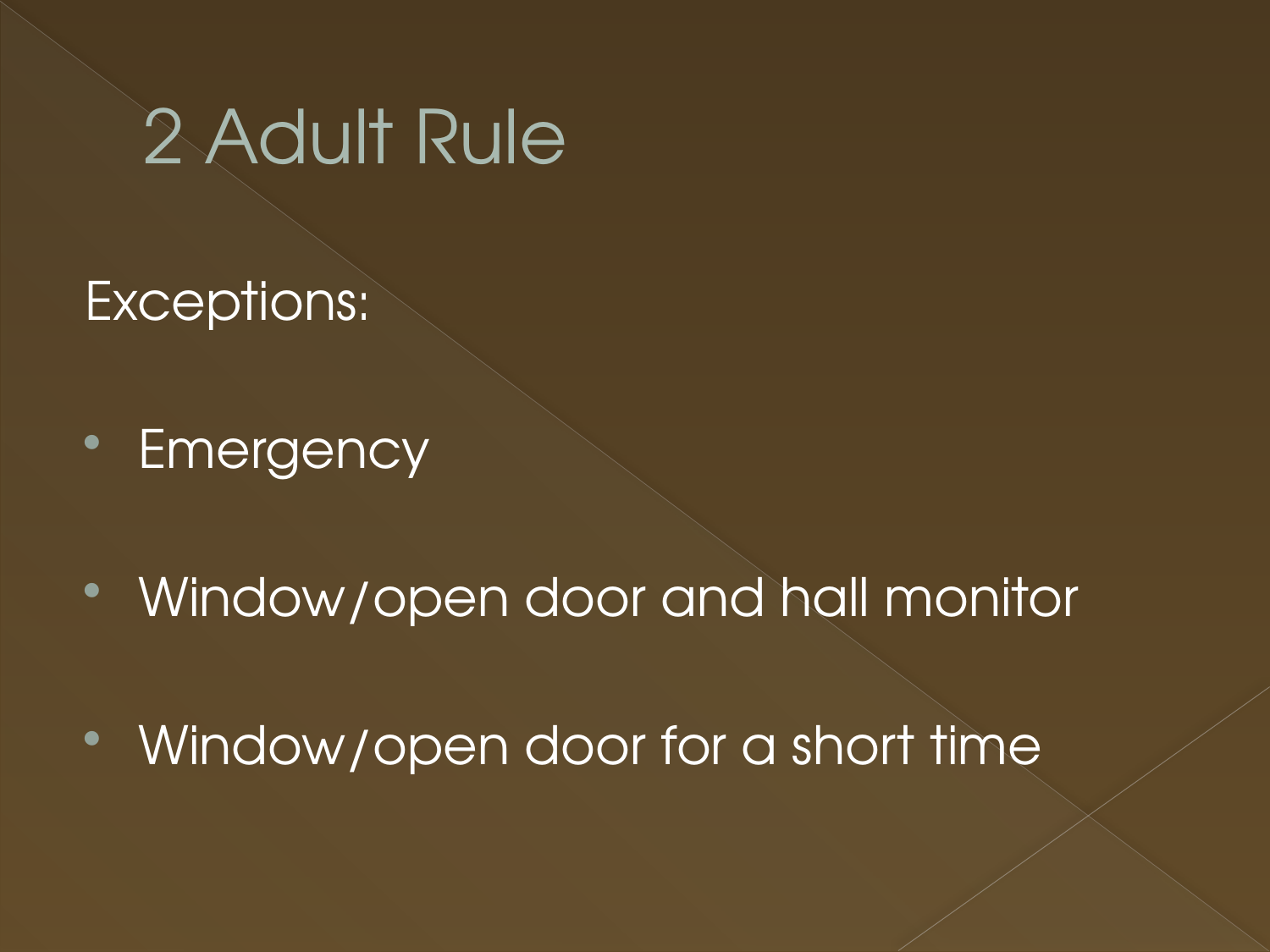

# 2 Adult Rule
Exceptions:

Emergency

Window/open door and hall monitor

Window/open door for a short time